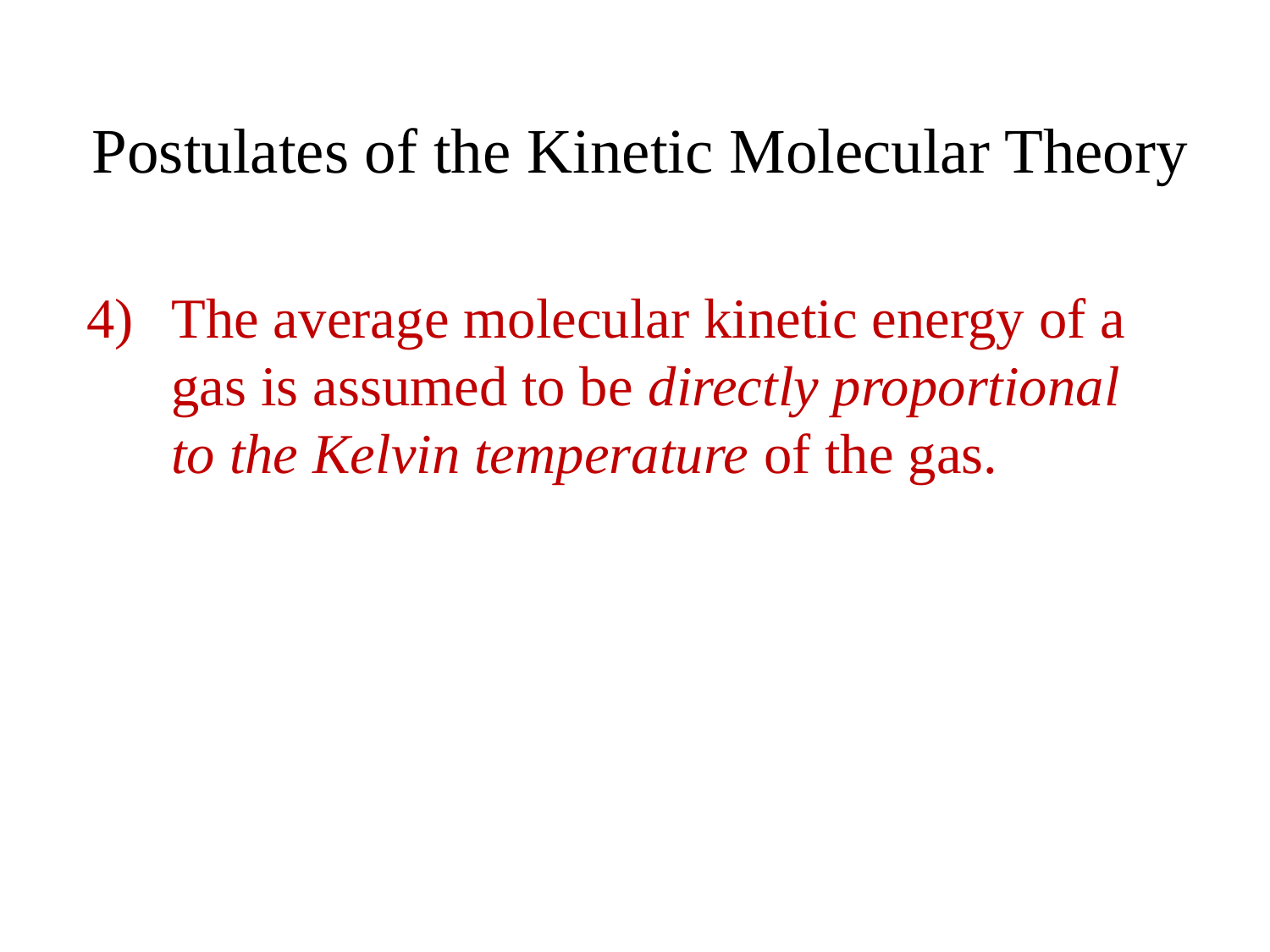

# Postulates of the Kinetic Molecular Theory
The average molecular kinetic energy of a gas is assumed to be directly proportional to the Kelvin temperature of the gas.